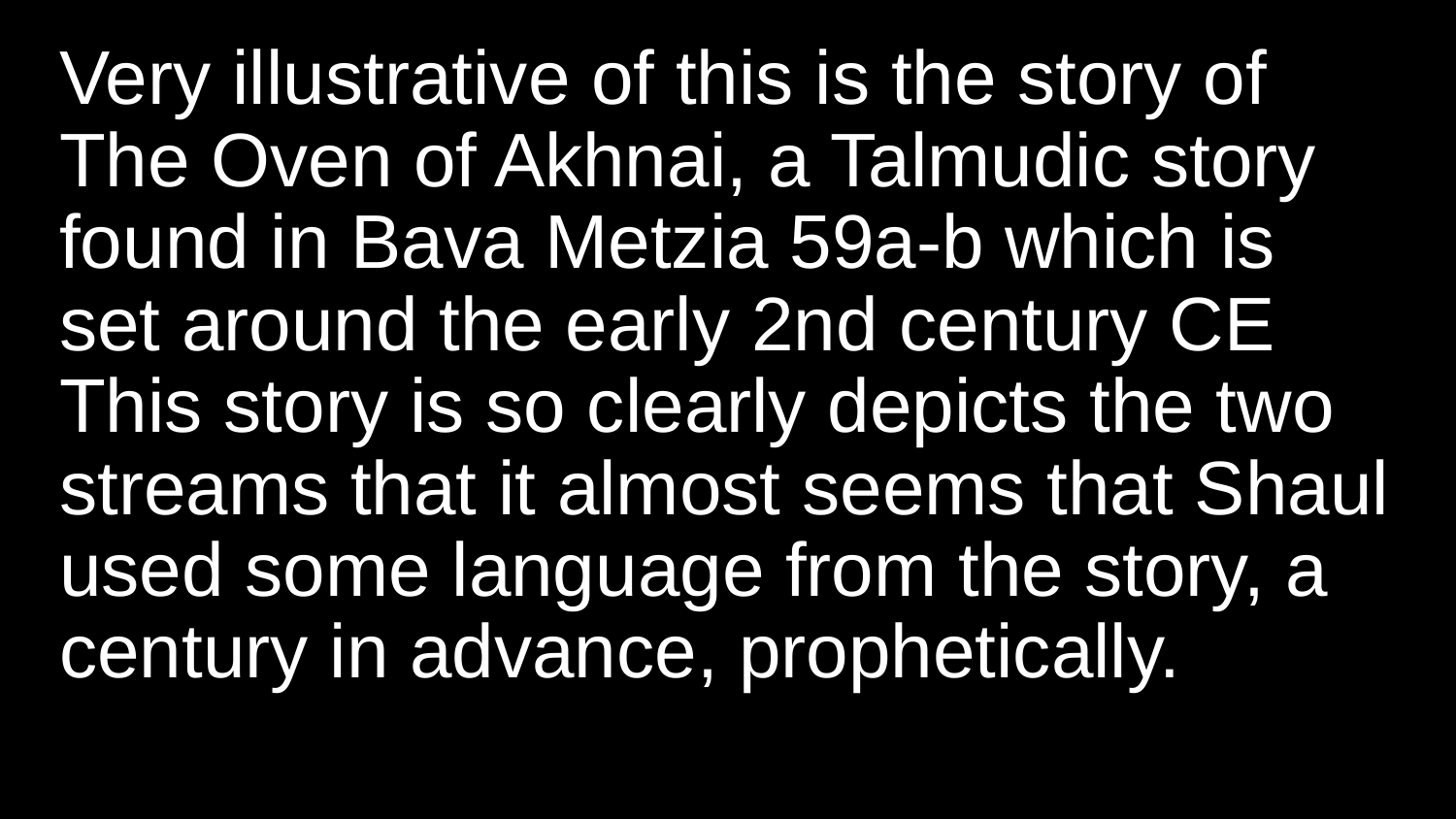

Very illustrative of this is the story of The Oven of Akhnai, a Talmudic story found in Bava Metzia 59a-b which is set around the early 2nd century CE  This story is so clearly depicts the two streams that it almost seems that Shaul used some language from the story, a century in advance, prophetically.